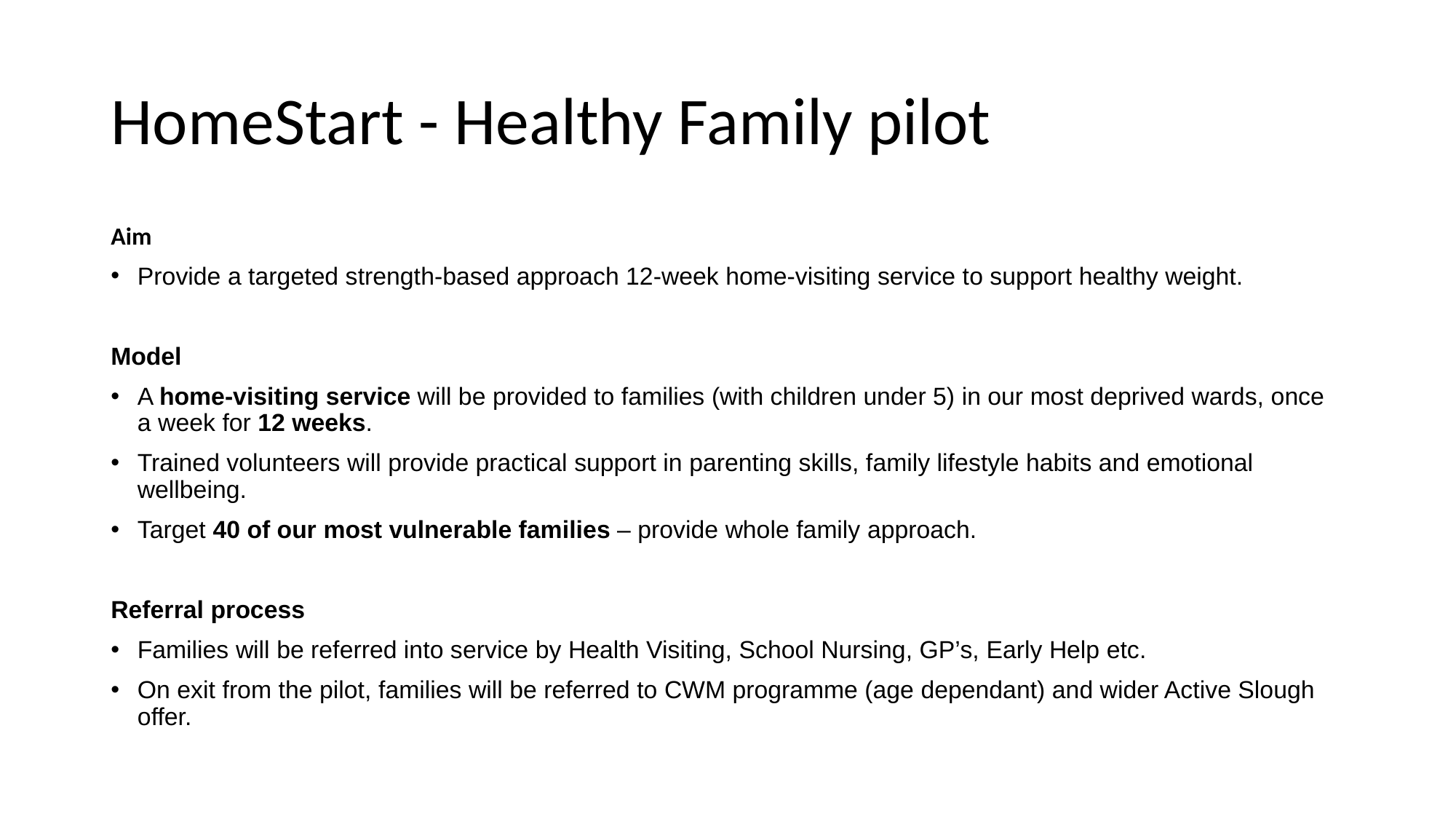

# HomeStart - Healthy Family pilot
Aim
Provide a targeted strength-based approach 12-week home-visiting service to support healthy weight.

Model
A home-visiting service will be provided to families (with children under 5) in our most deprived wards, once a week for 12 weeks.
Trained volunteers will provide practical support in parenting skills, family lifestyle habits and emotional wellbeing.
Target 40 of our most vulnerable families – provide whole family approach.

Referral process
Families will be referred into service by Health Visiting, School Nursing, GP’s, Early Help etc.
On exit from the pilot, families will be referred to CWM programme (age dependant) and wider Active Slough offer.